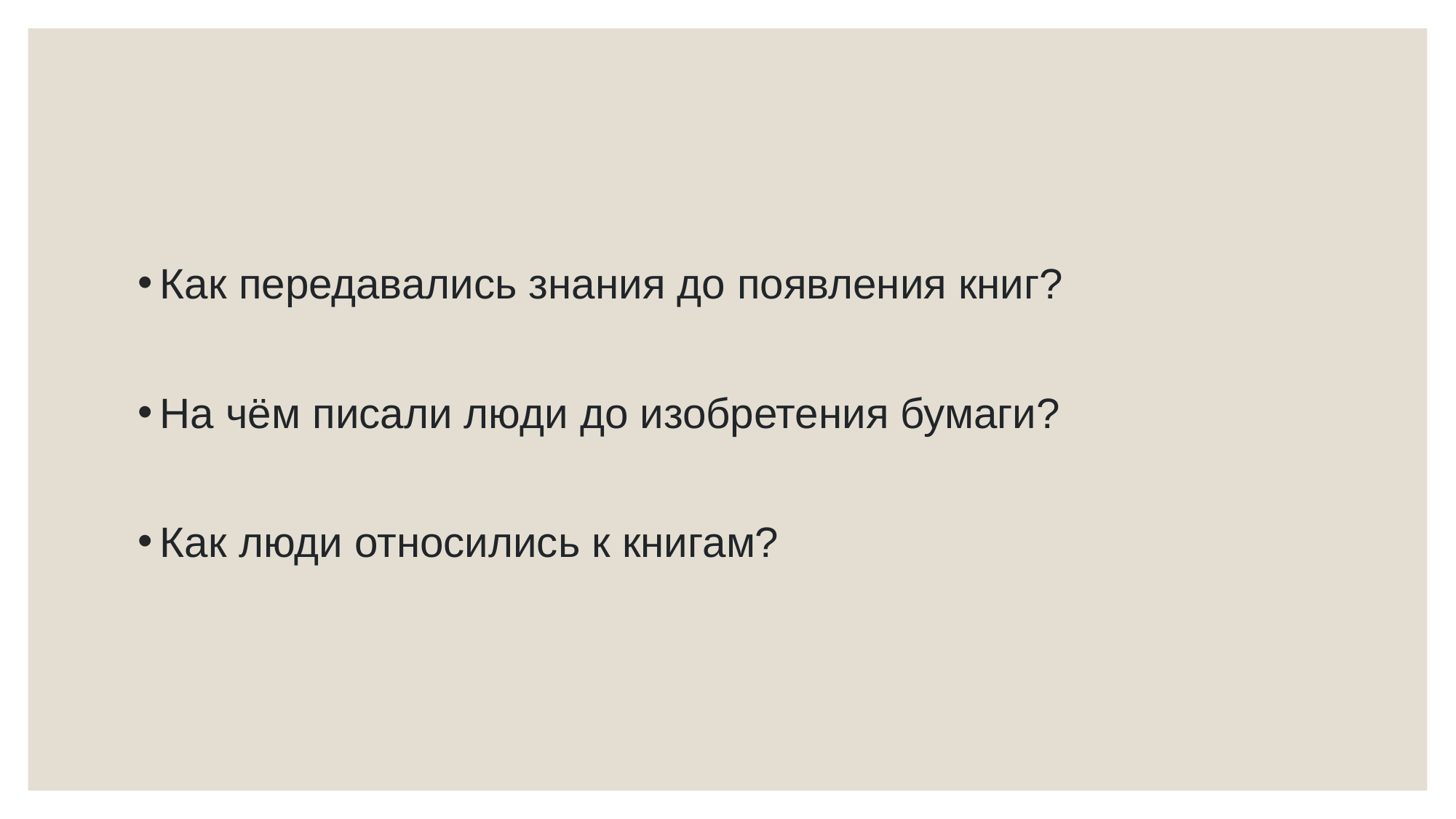

#
Как передавались знания до появления книг?

На чём писали люди до изобретения бумаги?

Как люди относились к книгам?